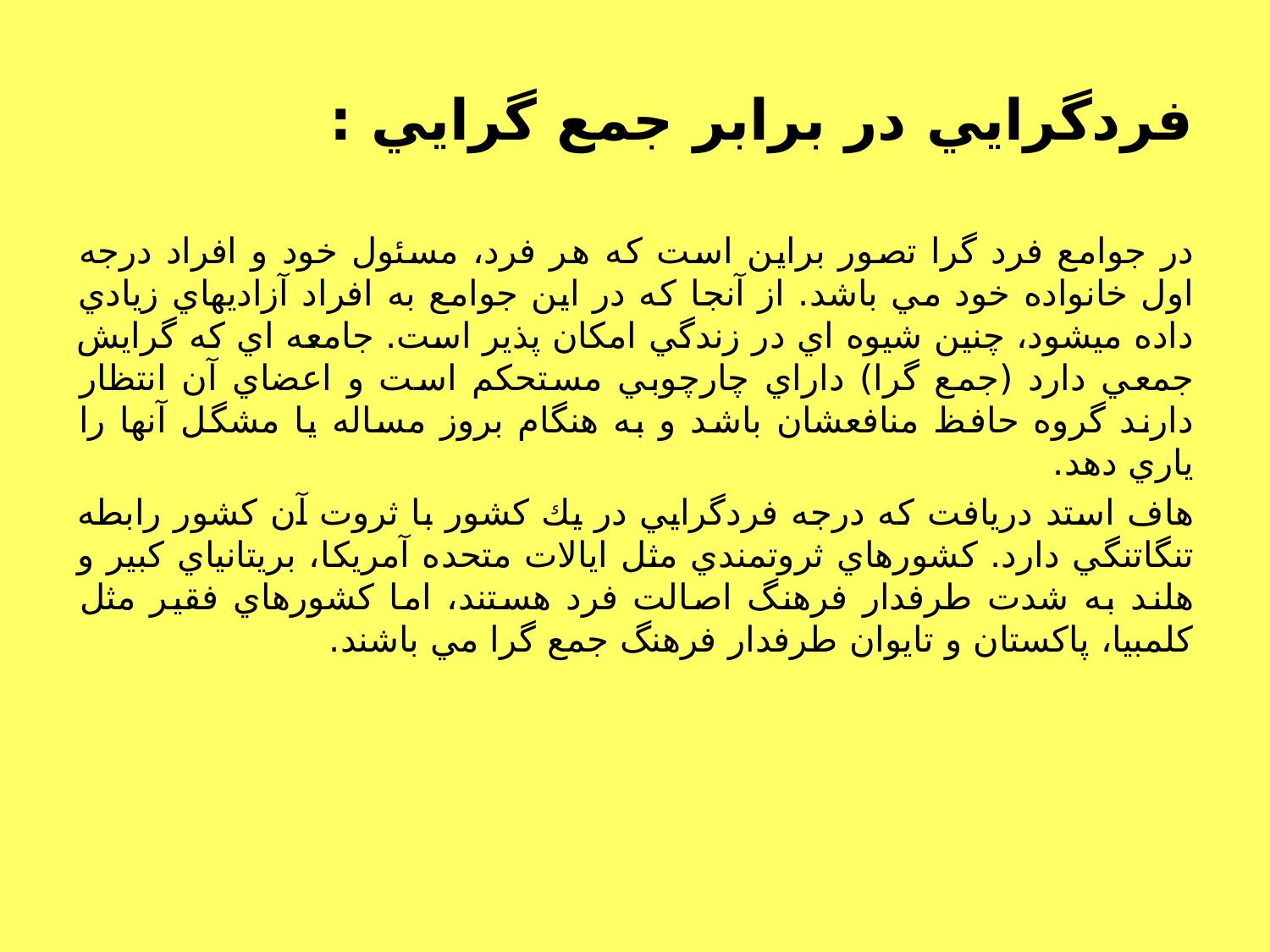

# فردگرايي در برابر جمع گرايي :
در جوامع فرد گرا تصور براين است كه هر فرد، مسئول خود و افراد درجه اول خانواده خود مي باشد. از آنجا كه در اين جوامع به افراد آزاديهاي زيادي داده ميشود، چنين شيوه اي در زندگي امكان پذير است. جامعه اي كه گرايش جمعي دارد (جمع گرا) داراي چارچوبي مستحكم است و اعضاي آن انتظار دارند گروه حافظ منافعشان باشد و به هنگام بروز مساله يا مشگل آنها را ياري دهد.
هاف استد دريافت كه درجه فردگرايي در يك كشور با ثروت آن كشور رابطه تنگاتنگي دارد. كشورهاي ثروتمندي مثل ايالات متحده آمريكا، بريتانياي كبير و هلند به شدت طرفدار فرهنگ اصالت فرد هستند، اما كشورهاي فقير مثل كلمبيا، پاكستان و تايوان طرفدار فرهنگ جمع گرا مي باشند.